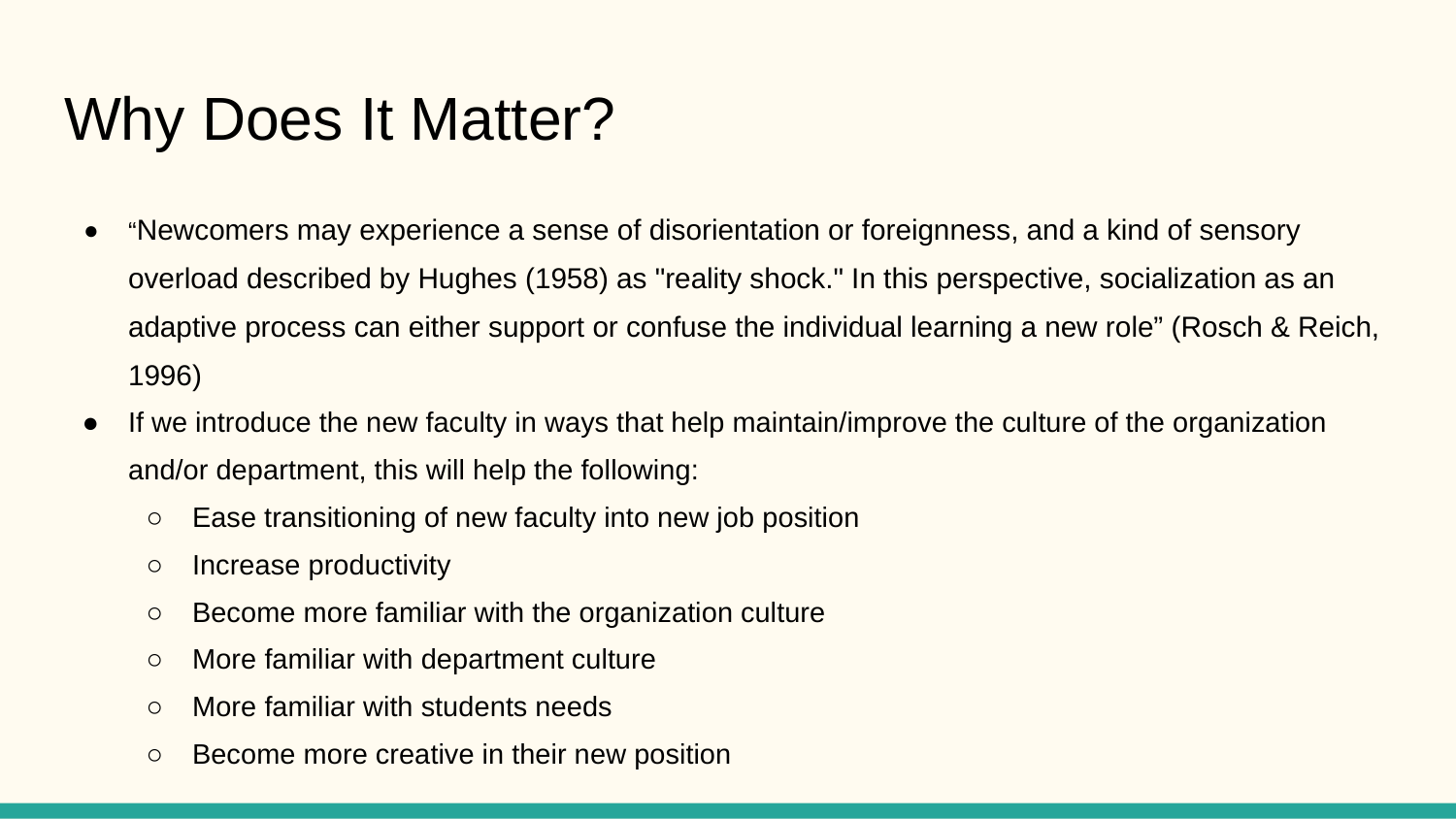

# Why Does It Matter?
“Newcomers may experience a sense of disorientation or foreignness, and a kind of sensory overload described by Hughes (1958) as "reality shock." In this perspective, socialization as an adaptive process can either support or confuse the individual learning a new role” (Rosch & Reich, 1996)
If we introduce the new faculty in ways that help maintain/improve the culture of the organization and/or department, this will help the following:
Ease transitioning of new faculty into new job position
Increase productivity
Become more familiar with the organization culture
More familiar with department culture
More familiar with students needs
Become more creative in their new position